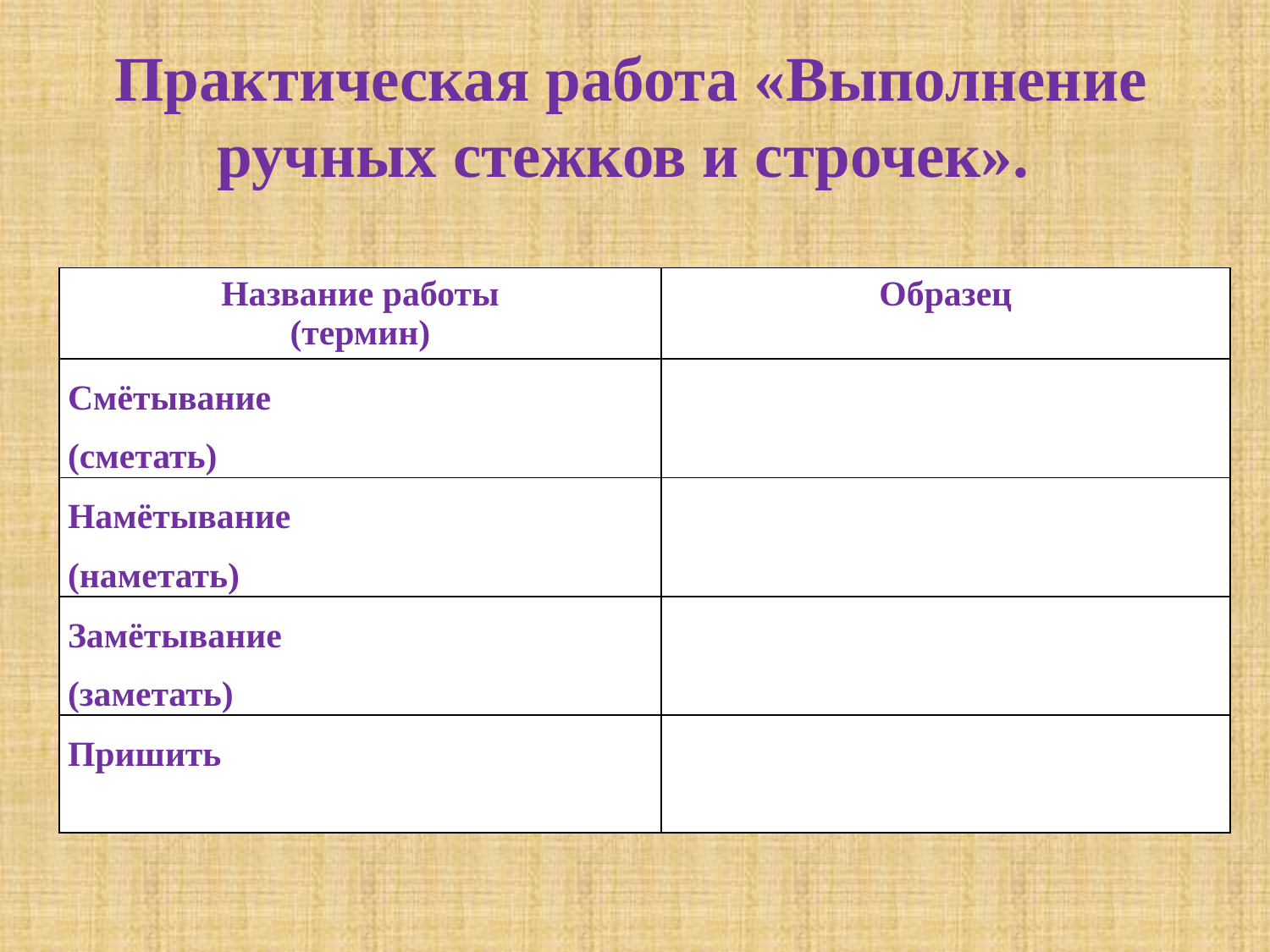

# Практическая работа «Выполнение ручных стежков и строчек».
| Название работы (термин) | Образец |
| --- | --- |
| Смётывание (сметать) |  |
| Намётывание (наметать) |  |
| Замётывание (заметать) |  |
| Пришить |  |